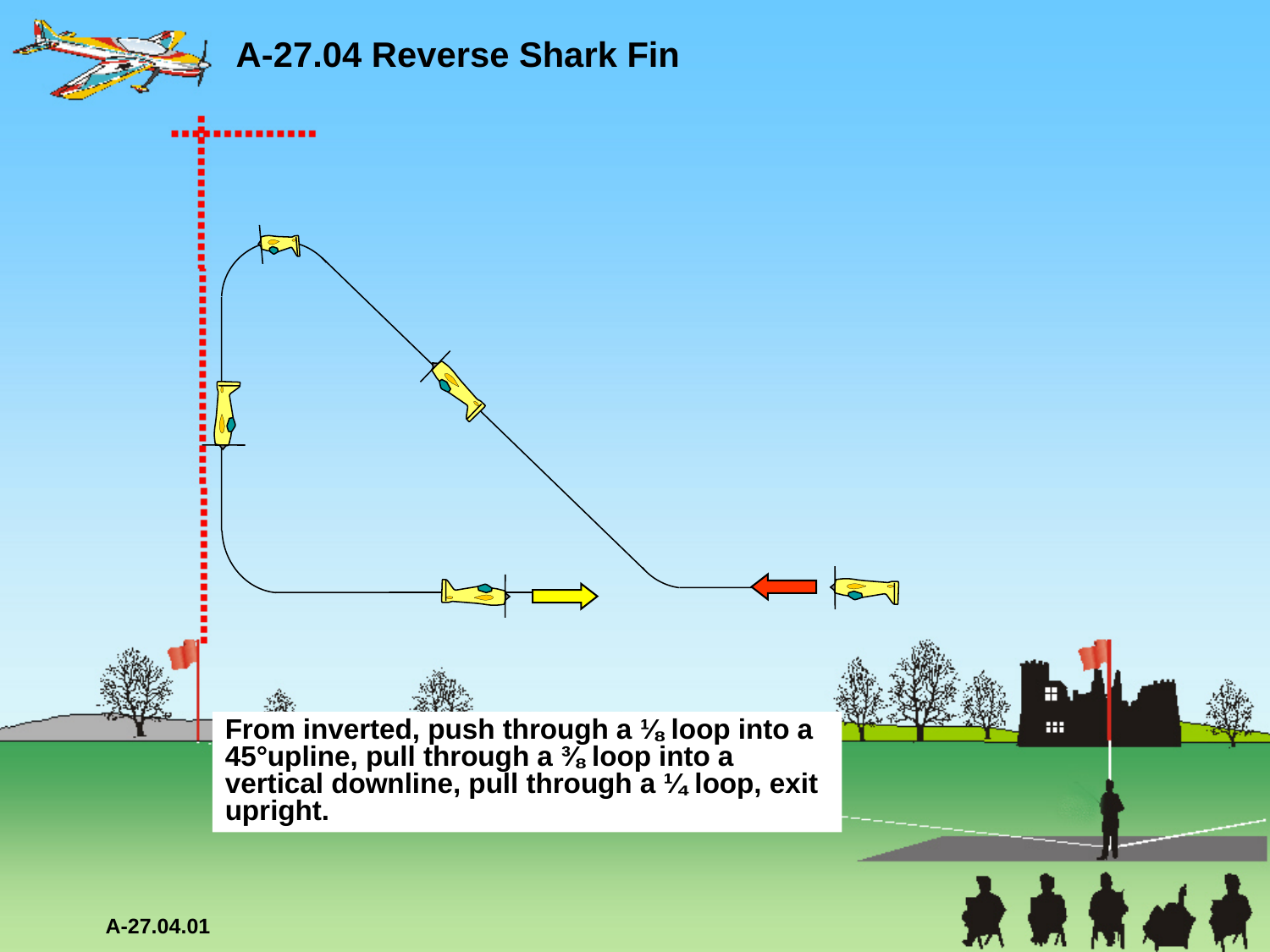

A-27.04 Reverse Shark Fin

From inverted, push through a ⅛ loop into a 45°upline, pull through a ⅜ loop into a vertical downline, pull through a ¼ loop, exit upright.
A-27.04.01